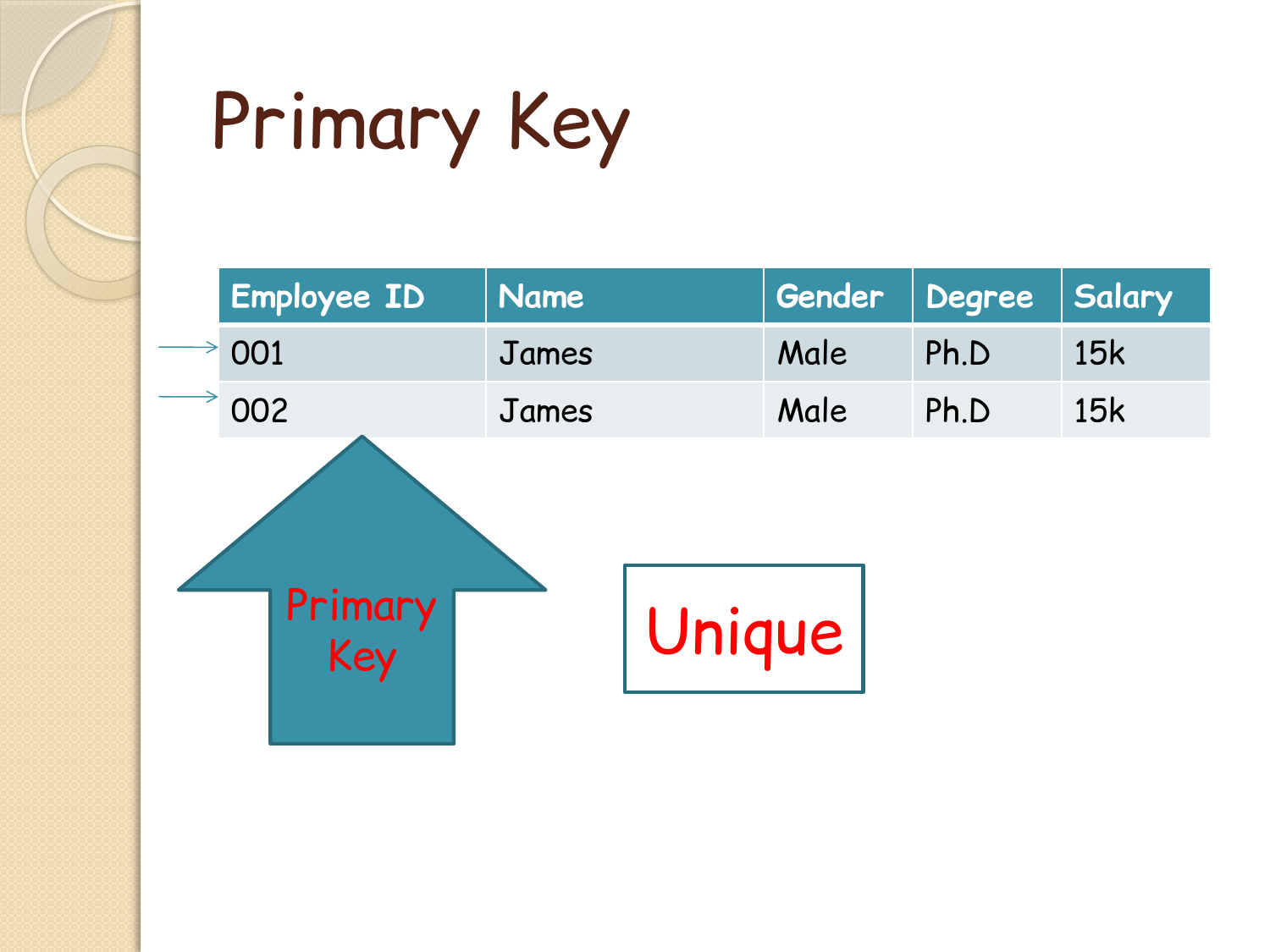

# Primary Key
| Employee ID | Name | Gender | Degree | Salary |
| --- | --- | --- | --- | --- |
| 001 | James | Male | Ph.D | 15k |
| 002 | James | Male | Ph.D | 15k |
Primary Key
Unique